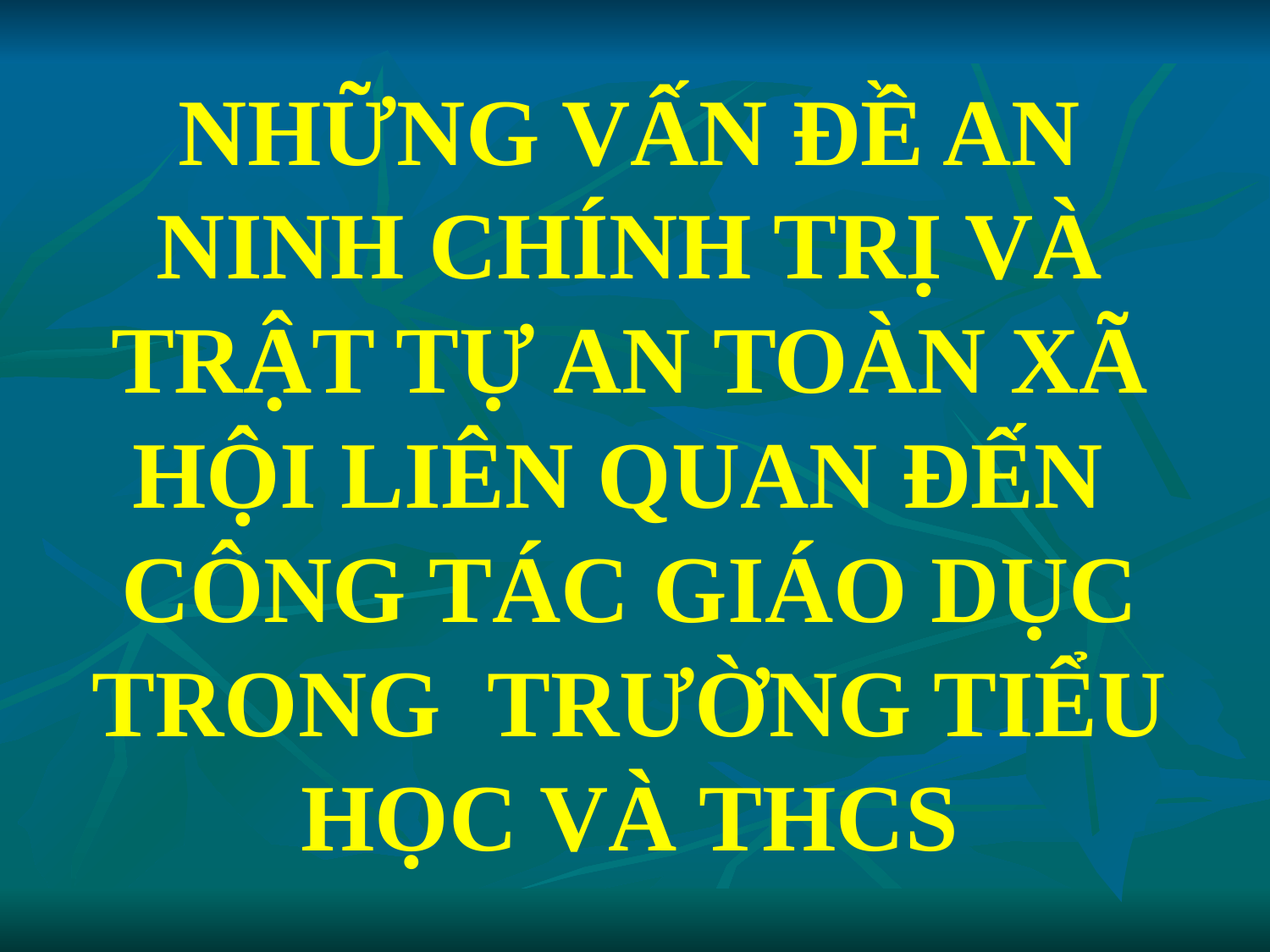

NHỮNG VẤN ĐỀ AN NINH CHÍNH TRỊ VÀ TRẬT TỰ AN TOÀN XÃ HỘI LIÊN QUAN ĐẾN  CÔNG TÁC GIÁO DỤC TRONG  TRƯỜNG TIỂU HỌC VÀ THCS